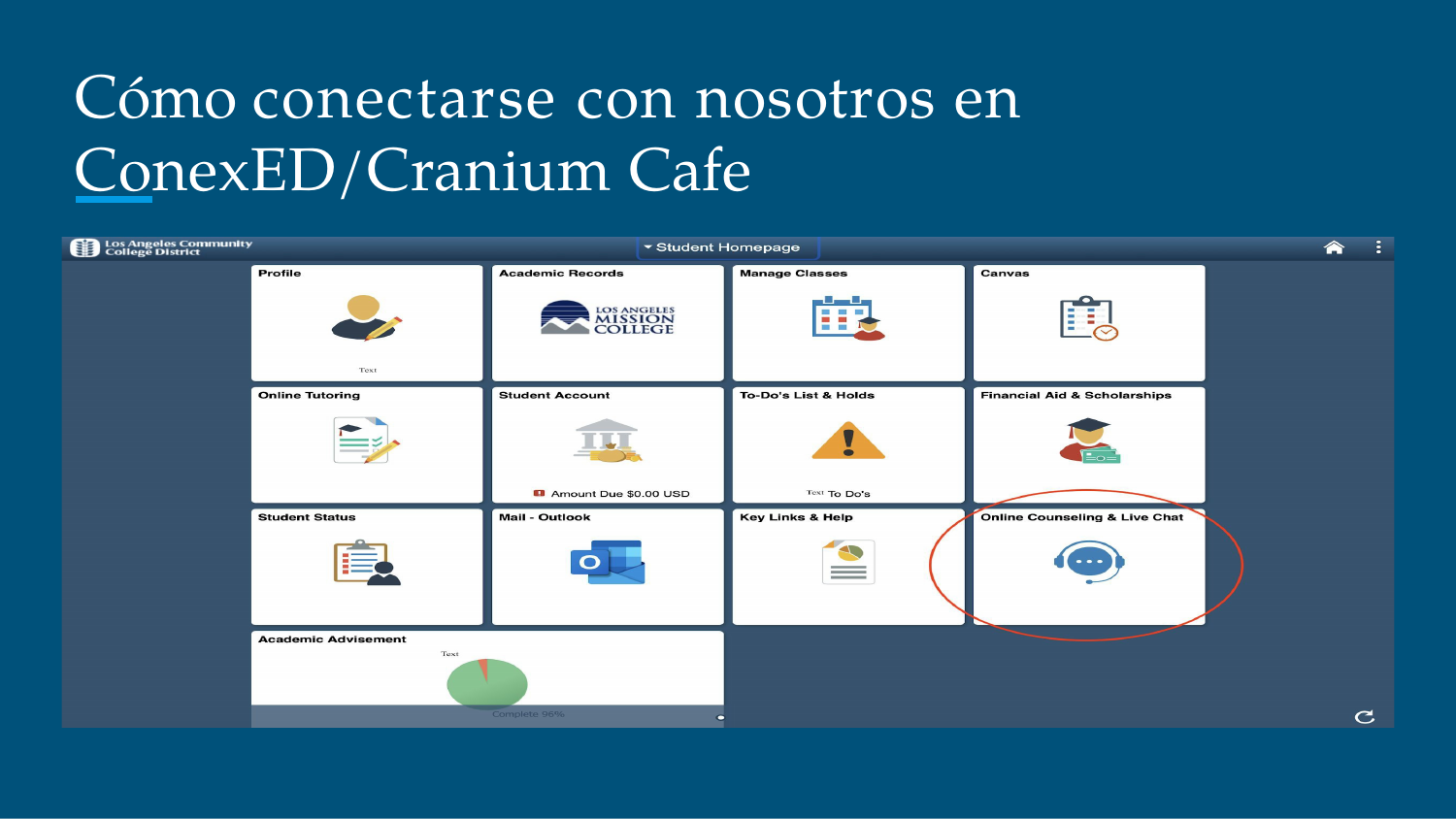

# Cómo conectarse con nosotros en  ConexED/Cranium Cafe